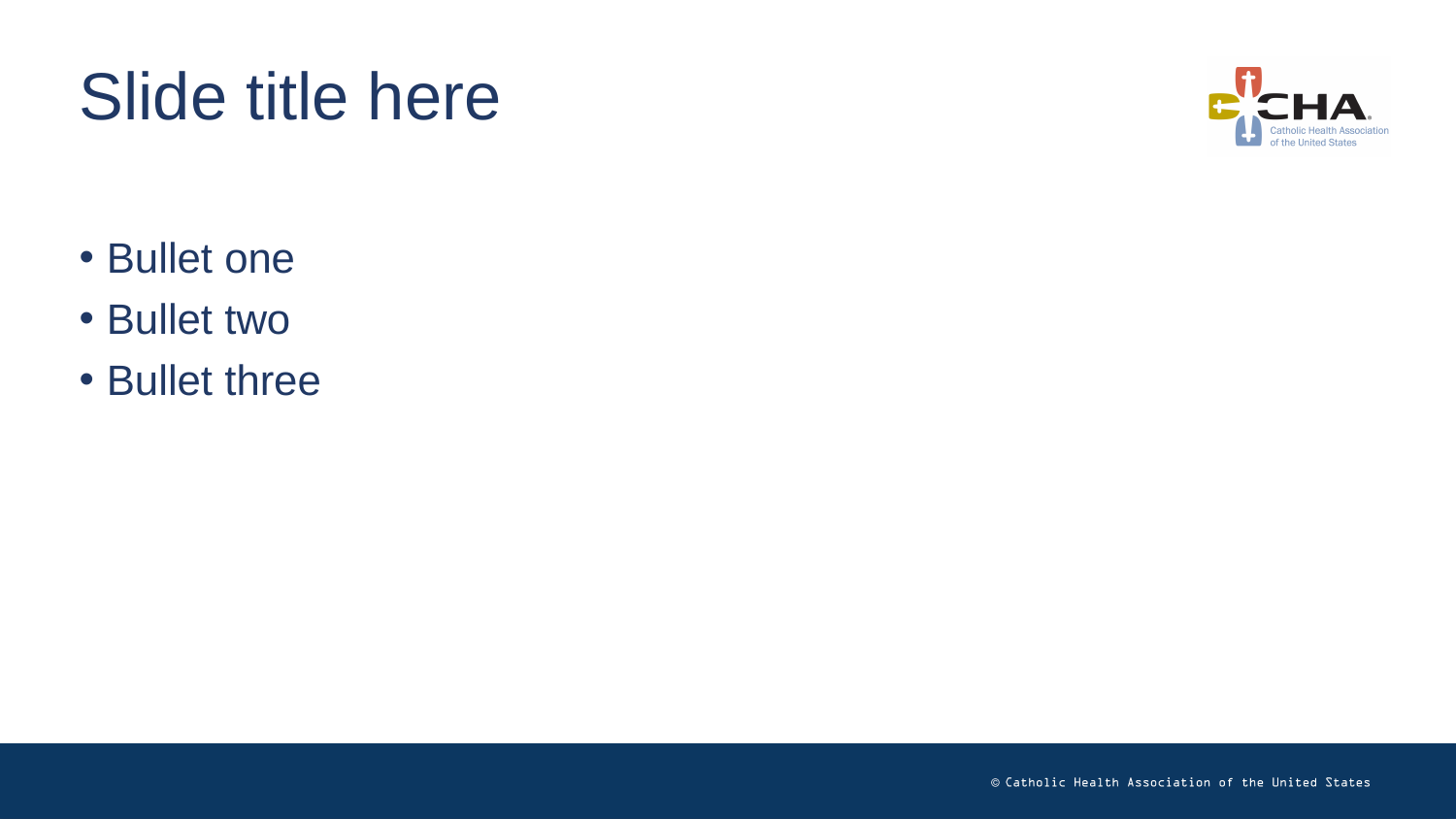

# Slide title here
Bullet one
Bullet two
Bullet three